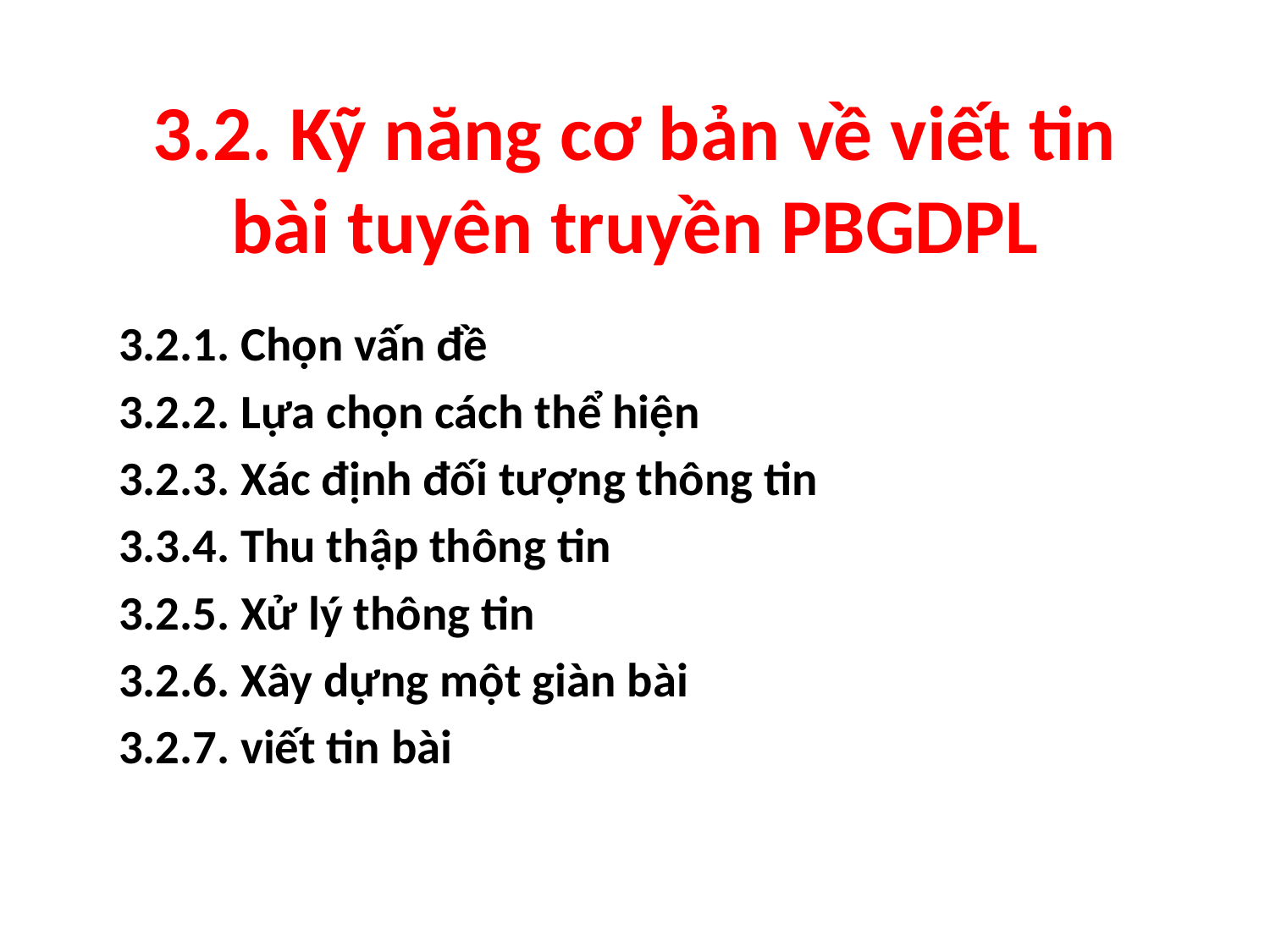

# 3.2. Kỹ năng cơ bản về viết tin bài tuyên truyền PBGDPL
3.2.1. Chọn vấn đề
3.2.2. Lựa chọn cách thể hiện
3.2.3. Xác định đối tượng thông tin
3.3.4. Thu thập thông tin
3.2.5. Xử lý thông tin
3.2.6. Xây dựng một giàn bài
3.2.7. viết tin bài